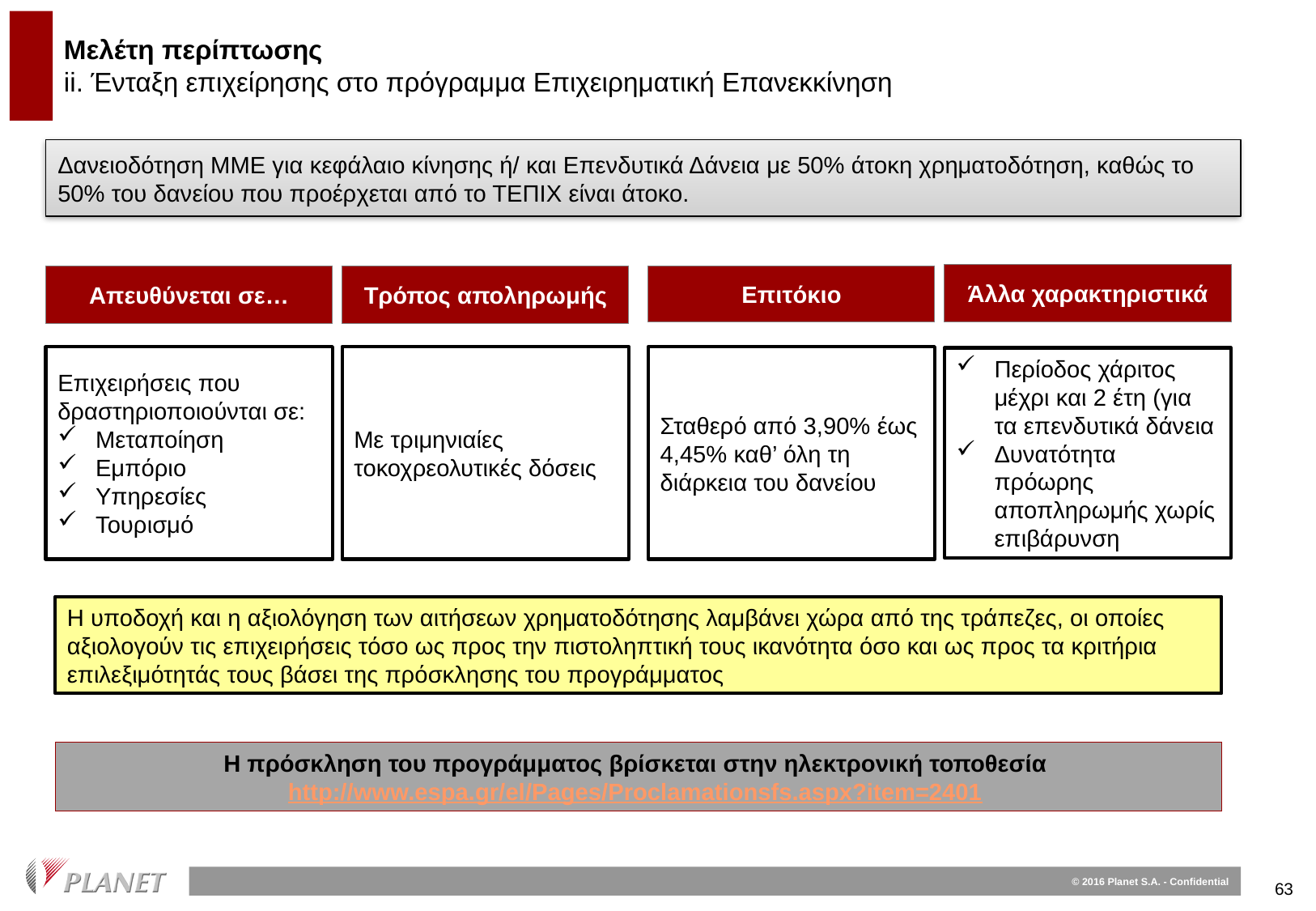

# Μελέτη περίπτωσης ii. Ένταξη επιχείρησης στο πρόγραμμα Επιχειρηματική Επανεκκίνηση
Δανειοδότηση ΜΜΕ για κεφάλαιο κίνησης ή/ και Επενδυτικά Δάνεια με 50% άτοκη χρηματοδότηση, καθώς το 50% του δανείου που προέρχεται από το ΤΕΠΙΧ είναι άτοκο.
Άλλα χαρακτηριστικά
Απευθύνεται σε…
Τρόπος αποληρωμής
Επιτόκιο
Περίοδος χάριτος μέχρι και 2 έτη (για τα επενδυτικά δάνεια
Δυνατότητα πρόωρης αποπληρωμής χωρίς επιβάρυνση
Επιχειρήσεις που δραστηριοποιούνται σε:
Μεταποίηση
Εμπόριο
Υπηρεσίες
Τουρισμό
Με τριμηνιαίες τοκοχρεολυτικές δόσεις
Σταθερό από 3,90% έως 4,45% καθ’ όλη τη διάρκεια του δανείου
Η υποδοχή και η αξιολόγηση των αιτήσεων χρηματοδότησης λαμβάνει χώρα από της τράπεζες, οι οποίες αξιολογούν τις επιχειρήσεις τόσο ως προς την πιστοληπτική τους ικανότητα όσο και ως προς τα κριτήρια επιλεξιμότητάς τους βάσει της πρόσκλησης του προγράμματος
Η πρόσκληση του προγράμματος βρίσκεται στην ηλεκτρονική τοποθεσία http://www.espa.gr/el/Pages/Proclamationsfs.aspx?item=2401